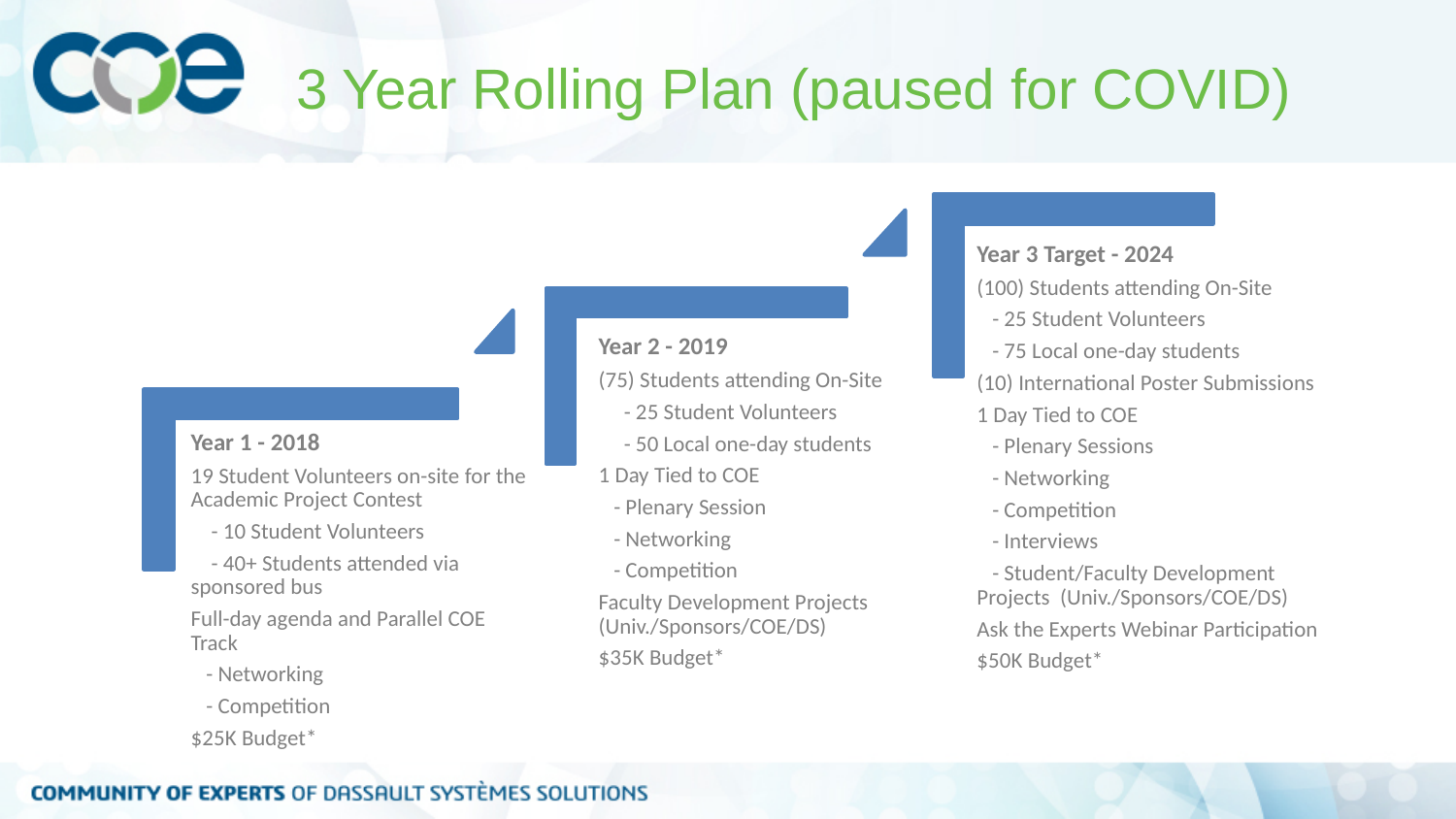

# 3 Year Rolling Plan (paused for COVID)
Year 1 - 2018
19 Student Volunteers on-site for the Academic Project Contest
    - 10 Student Volunteers
    - 40+ Students attended via sponsored bus
Full-day agenda and Parallel COE Track
   - Networking
   - Competition
$25K Budget*
Year 2 - 2019
(75) Students attending On-Site
     - 25 Student Volunteers
     - 50 Local one-day students
1 Day Tied to COE
   - Plenary Session
   - Networking
   - Competition
Faculty Development Projects (Univ./Sponsors/COE/DS)
$35K Budget*

Year 3 Target - 2024
(100) Students attending On-Site
   - 25 Student Volunteers
   - 75 Local one-day students
(10) International Poster Submissions
1 Day Tied to COE
   - Plenary Sessions
   - Networking
   - Competition
   - Interviews
   - Student/Faculty Development Projects  (Univ./Sponsors/COE/DS)
Ask the Experts Webinar Participation
$50K Budget*